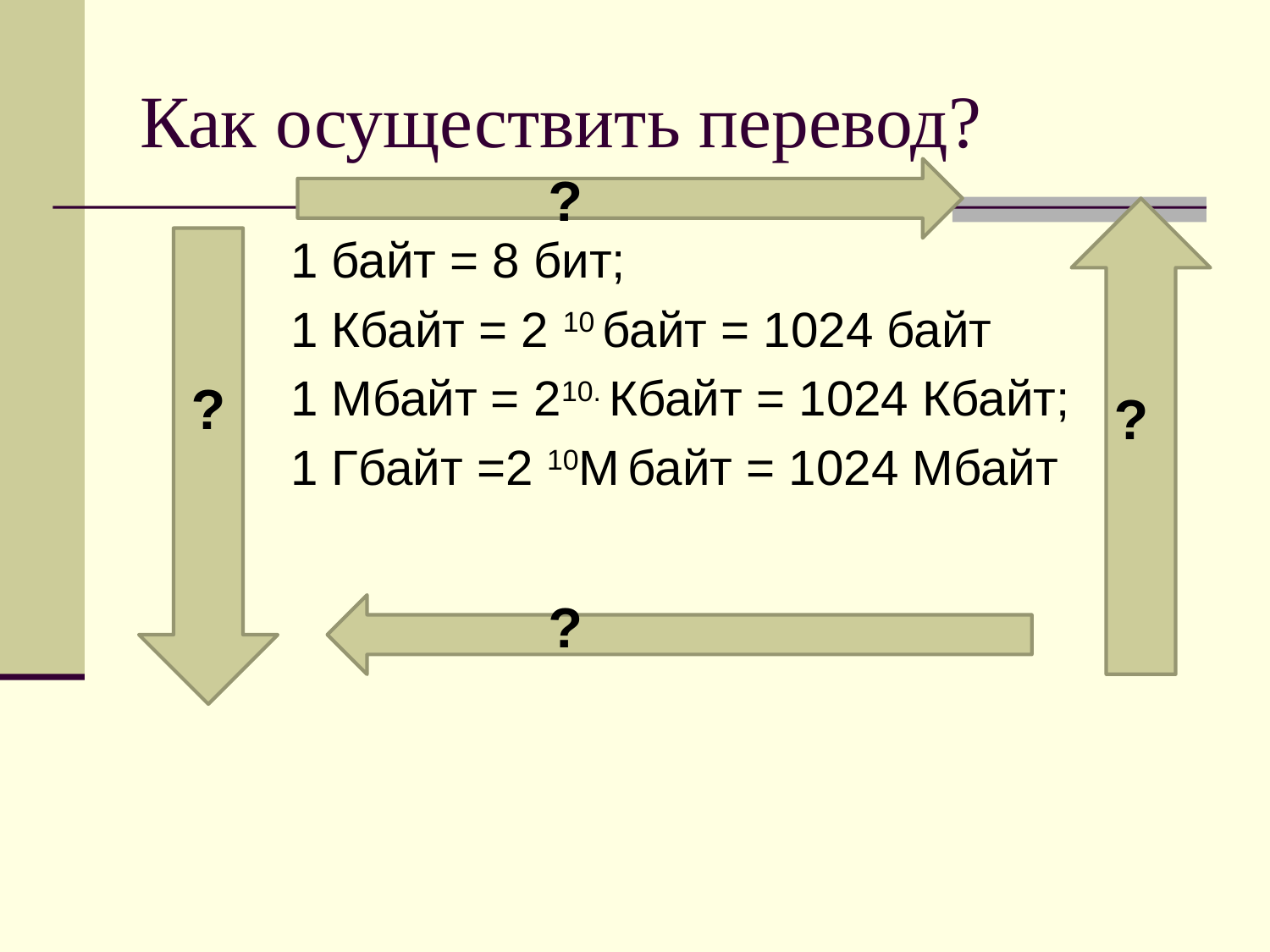

# Как осуществить перевод?

?

1 байт = 8 бит;
1 Кбайт = 2 10 байт = 1024 байт
1 Мбайт = 210. Кбайт = 1024 Кбайт;
1 Гбайт =2 10М байт = 1024 Мбайт

?
?
?